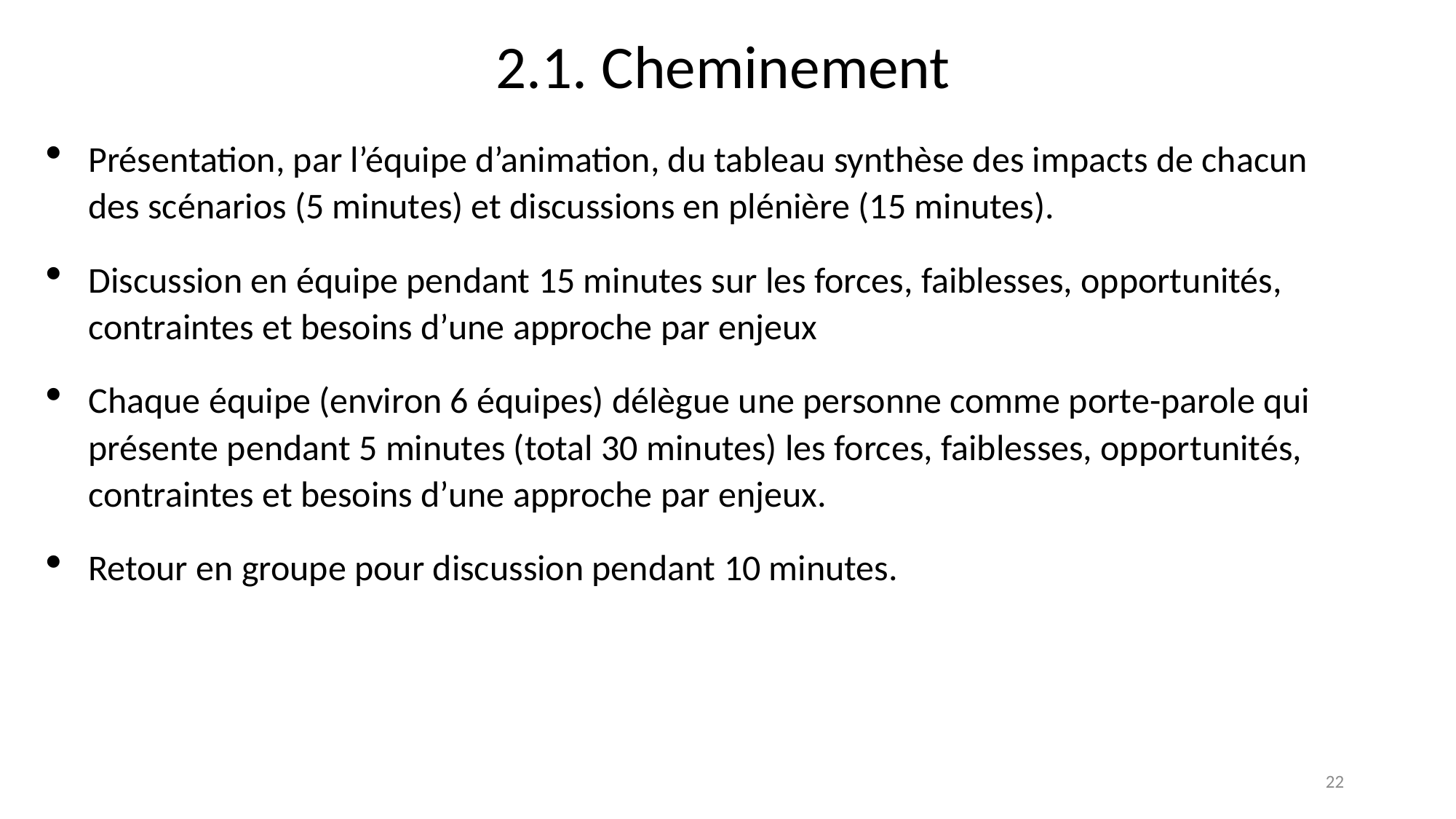

# 2.1. Cheminement
Présentation, par l’équipe d’animation, du tableau synthèse des impacts de chacun des scénarios (5 minutes) et discussions en plénière (15 minutes).
Discussion en équipe pendant 15 minutes sur les forces, faiblesses, opportunités, contraintes et besoins d’une approche par enjeux
Chaque équipe (environ 6 équipes) délègue une personne comme porte-parole qui présente pendant 5 minutes (total 30 minutes) les forces, faiblesses, opportunités, contraintes et besoins d’une approche par enjeux.
Retour en groupe pour discussion pendant 10 minutes.
22